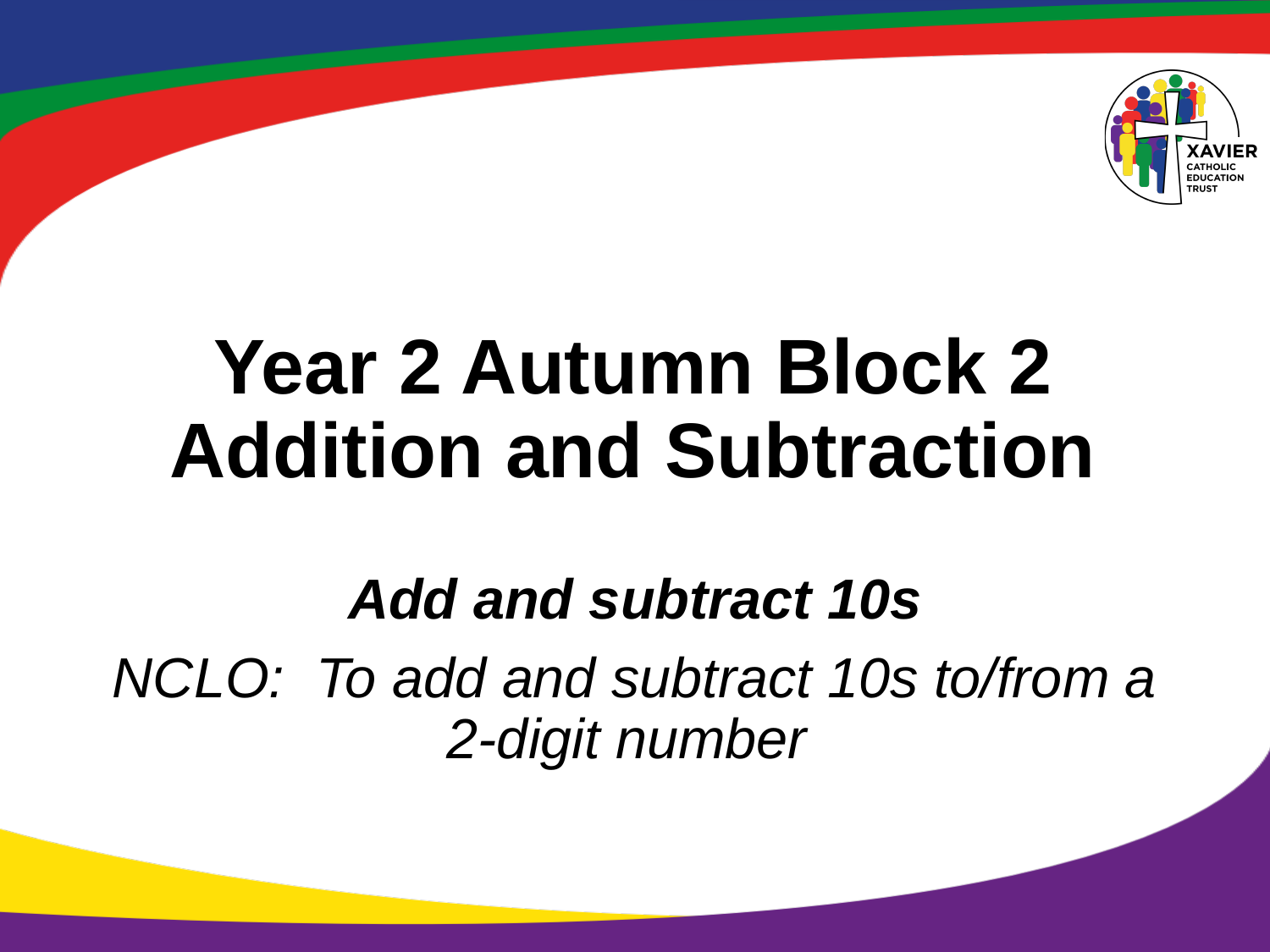

# Year 2 Autumn Block 2 Addition and Subtraction
Add and subtract 10s
NCLO:  To add and subtract 10s to/from a 2-digit number